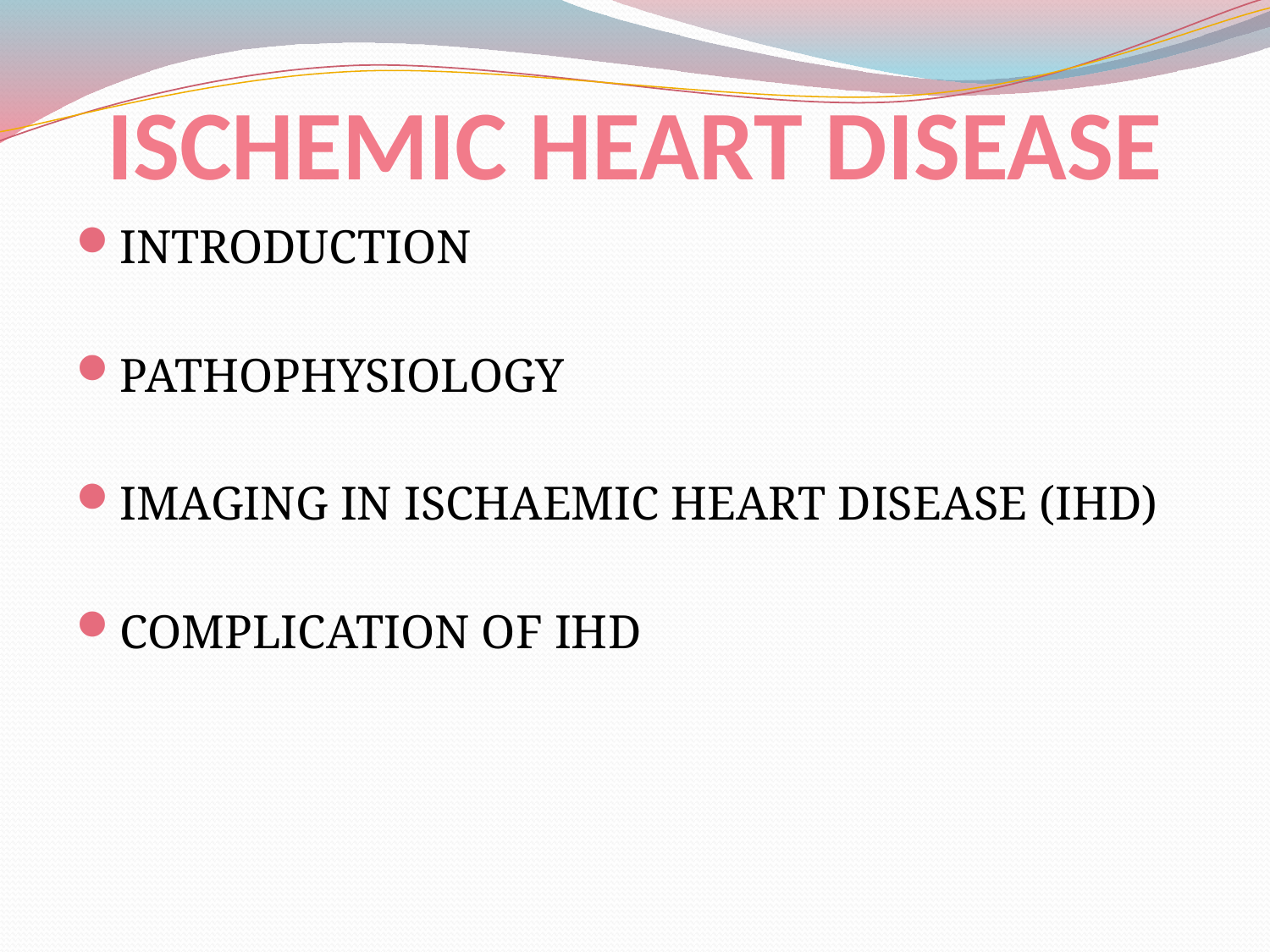

# ISCHEMIC HEART DISEASE
INTRODUCTION

PATHOPHYSIOLOGY

IMAGING IN ISCHAEMIC HEART DISEASE (IHD)

COMPLICATION OF IHD